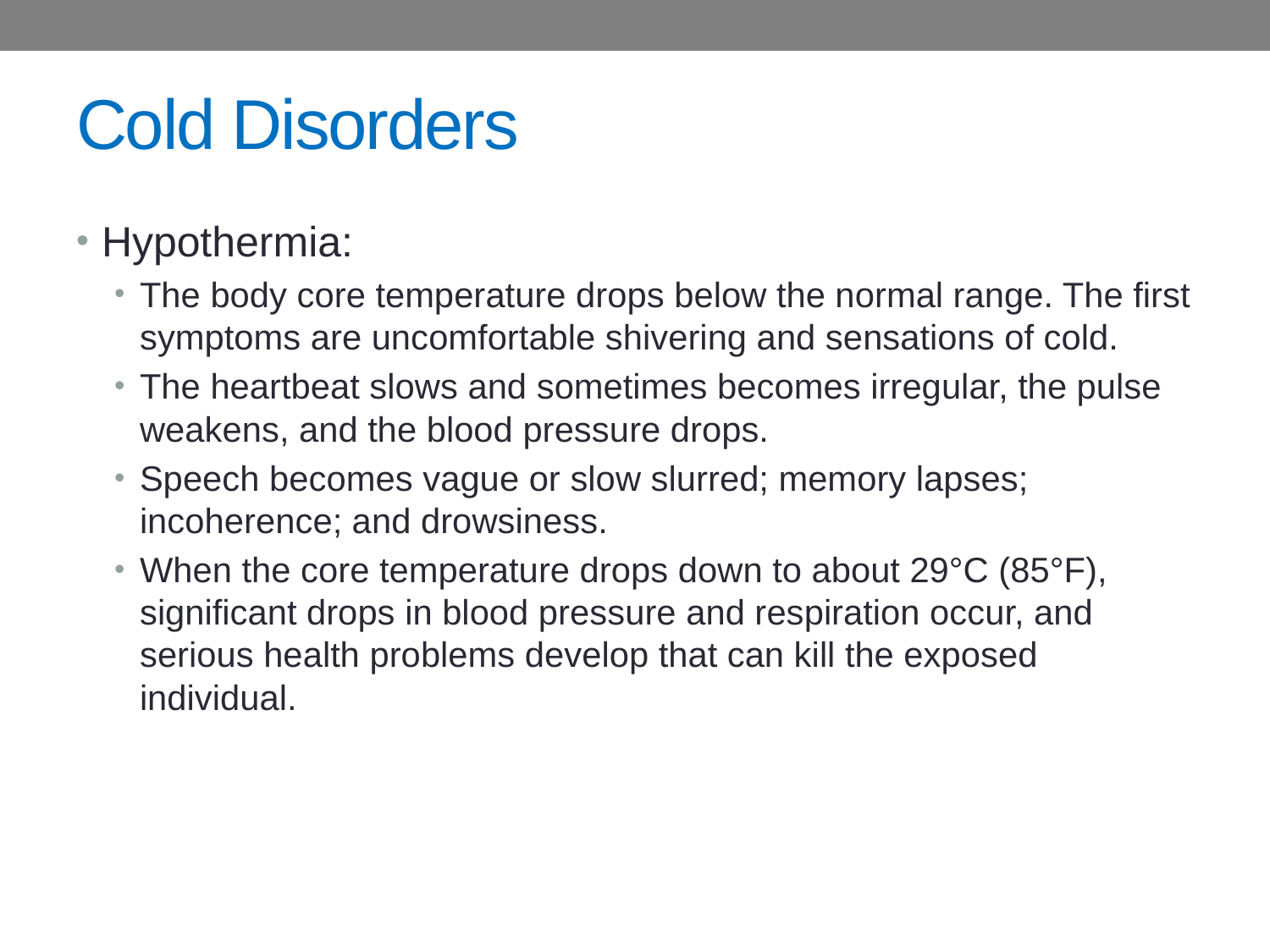

# Cold Disorders
Hypothermia:
The body core temperature drops below the normal range. The first symptoms are uncomfortable shivering and sensations of cold.
The heartbeat slows and sometimes becomes irregular, the pulse weakens, and the blood pressure drops.
Speech becomes vague or slow slurred; memory lapses; incoherence; and drowsiness.
When the core temperature drops down to about 29°C (85°F), significant drops in blood pressure and respiration occur, and serious health problems develop that can kill the exposed individual.